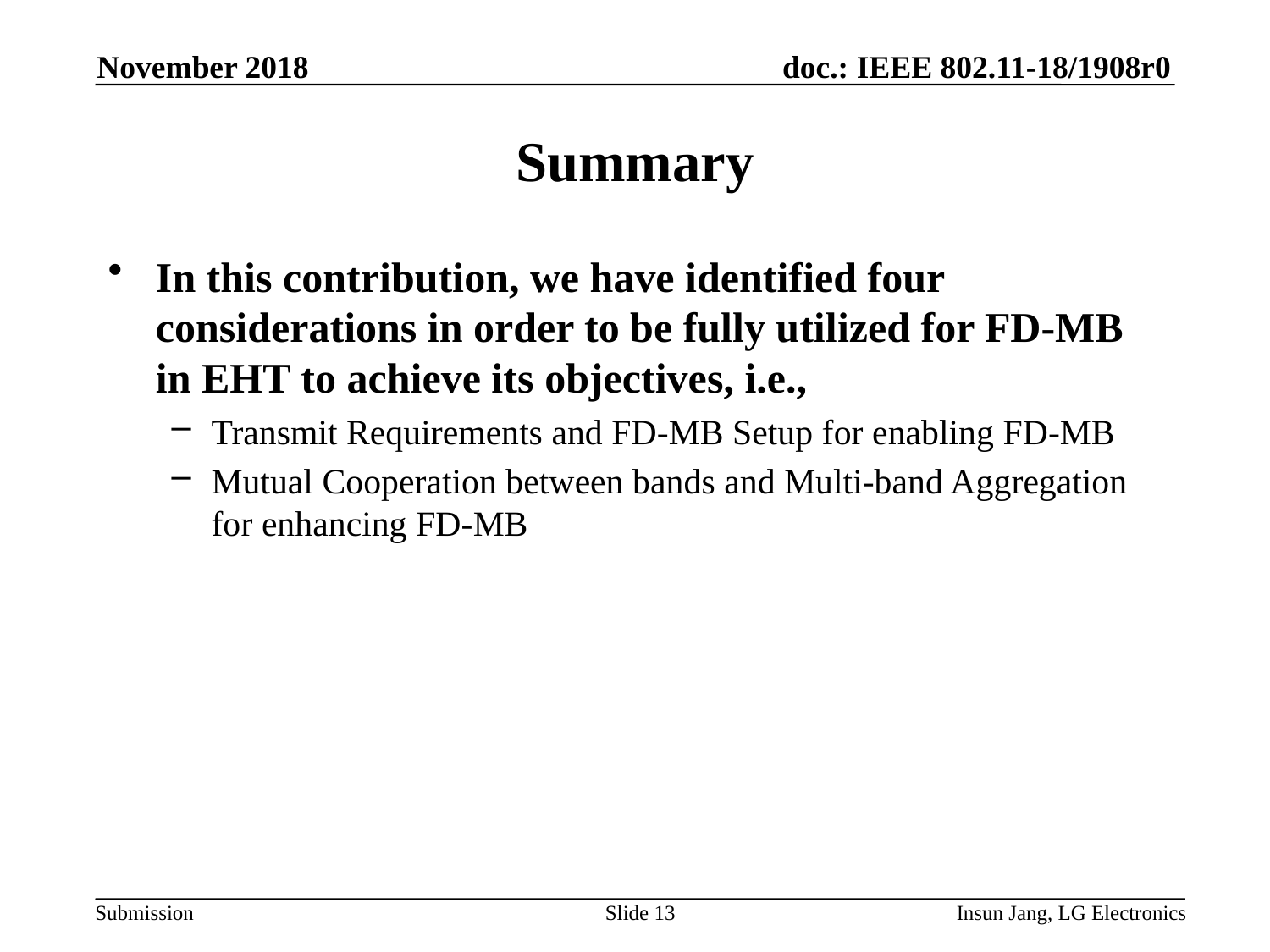

November 2018
# Summary
In this contribution, we have identified four considerations in order to be fully utilized for FD-MB in EHT to achieve its objectives, i.e.,
Transmit Requirements and FD-MB Setup for enabling FD-MB
Mutual Cooperation between bands and Multi-band Aggregation for enhancing FD-MB

Slide 13
Insun Jang, LG Electronics